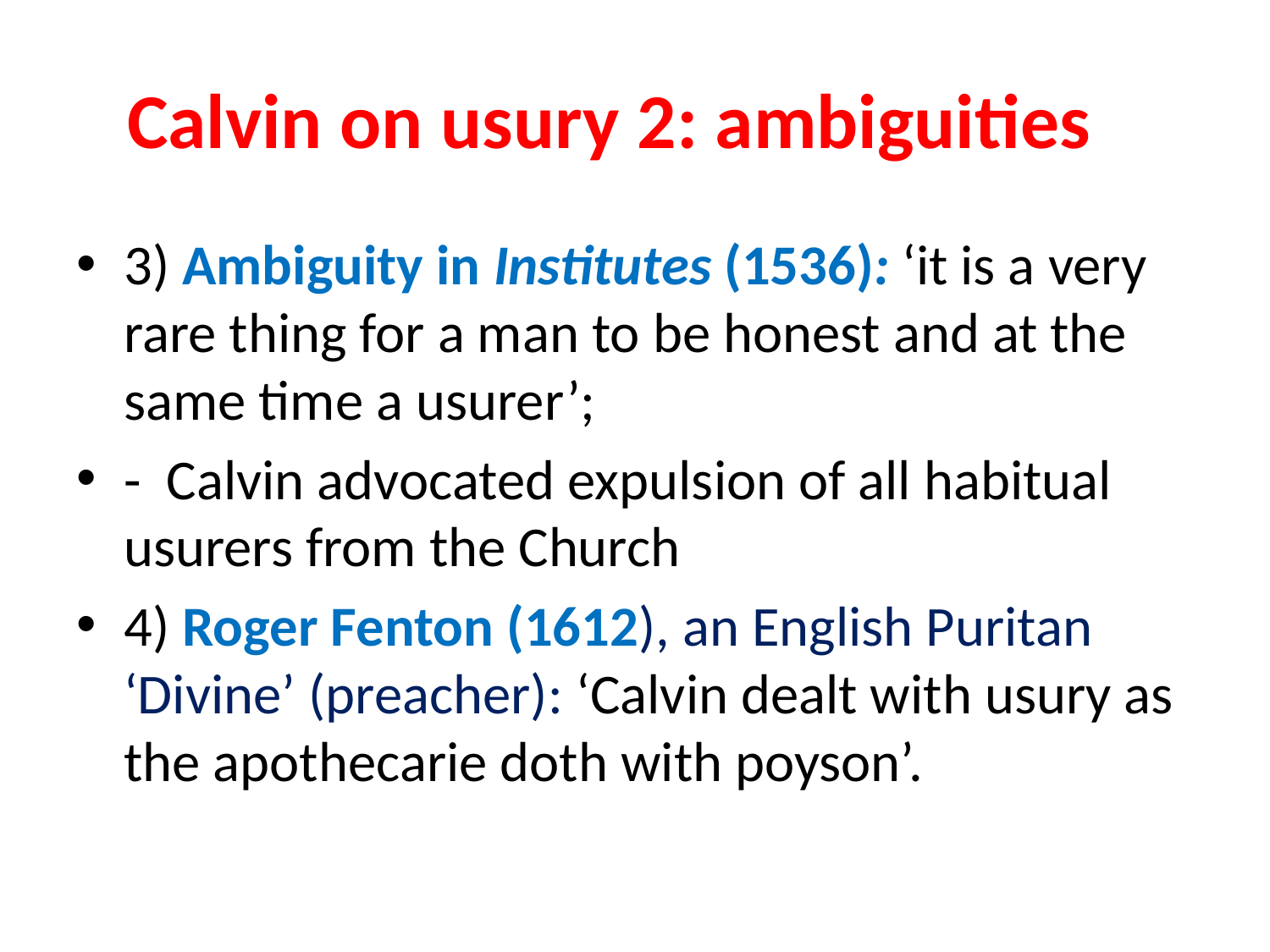

# Calvin on usury 2: ambiguities
3) Ambiguity in Institutes (1536): ‘it is a very rare thing for a man to be honest and at the same time a usurer’;
-  Calvin advocated expulsion of all habitual usurers from the Church
4) Roger Fenton (1612), an English Puritan ‘Divine’ (preacher): ‘Calvin dealt with usury as the apothecarie doth with poyson’.